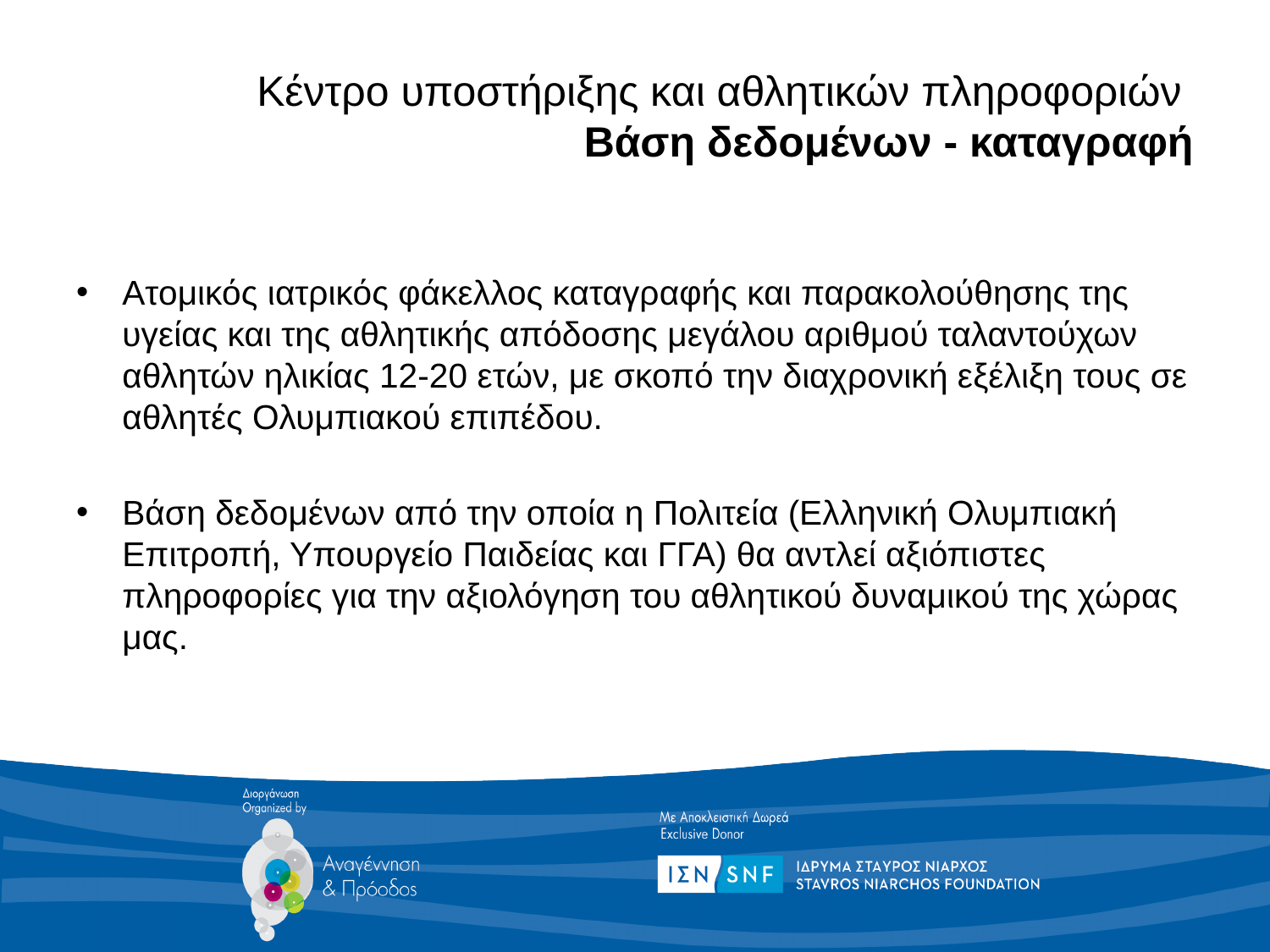

# Κέντρο υποστήριξης και αθλητικών πληροφοριών Βάση δεδομένων - καταγραφή
Ατομικός ιατρικός φάκελλος καταγραφής και παρακολούθησης της υγείας και της αθλητικής απόδοσης μεγάλου αριθμού ταλαντούχων αθλητών ηλικίας 12-20 ετών, με σκοπό την διαχρονική εξέλιξη τους σε αθλητές Ολυμπιακού επιπέδου.

Βάση δεδομένων από την οποία η Πολιτεία (Ελληνική Ολυμπιακή Επιτροπή, Υπουργείο Παιδείας και ΓΓΑ) θα αντλεί αξιόπιστες πληροφορίες για την αξιολόγηση του αθλητικού δυναμικού της χώρας μας.